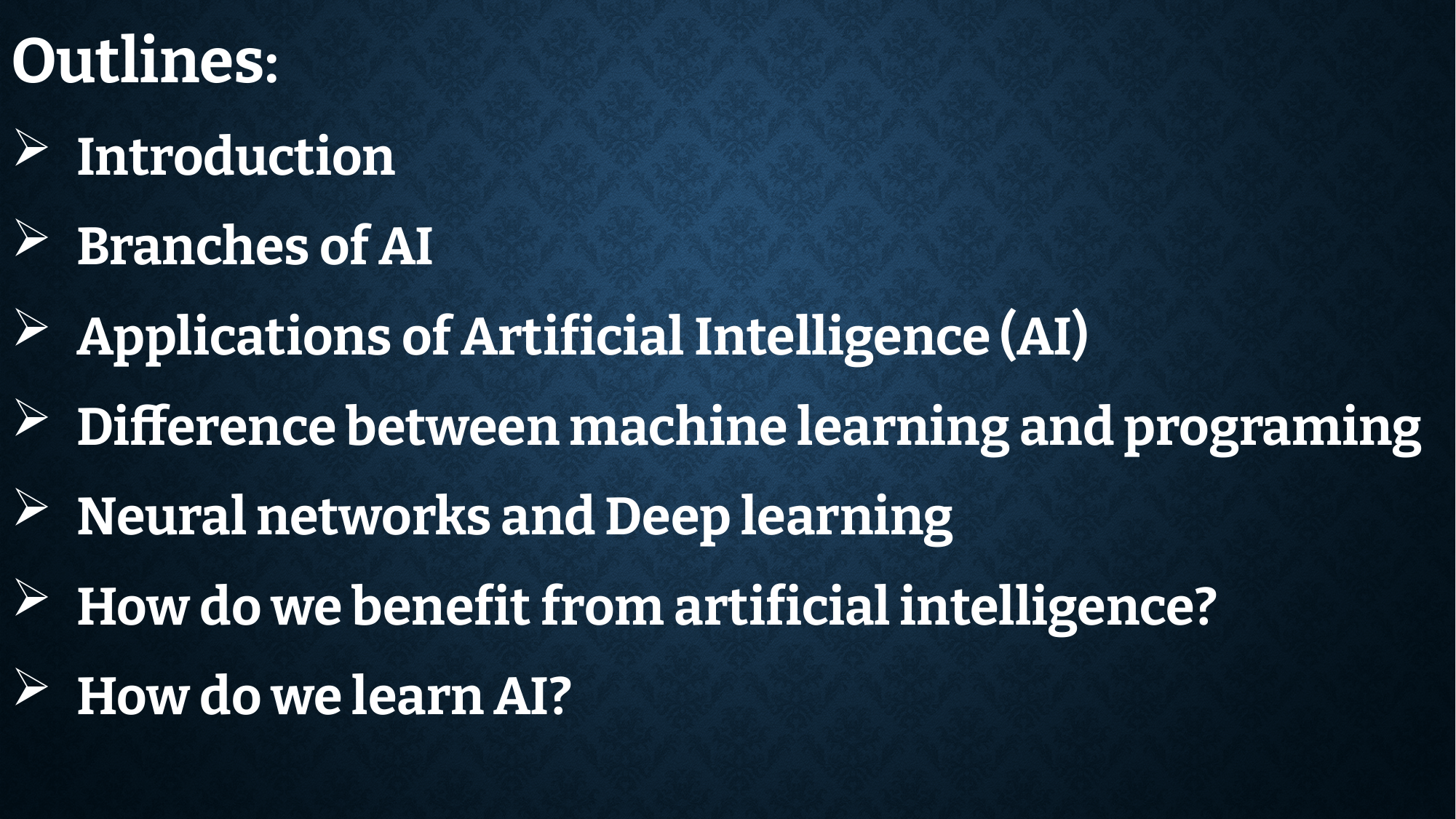

Outlines:
Introduction
Branches of AI
Applications of Artificial Intelligence (AI)
Difference between machine learning and programing
Neural networks and Deep learning
How do we benefit from artificial intelligence?
How do we learn AI?